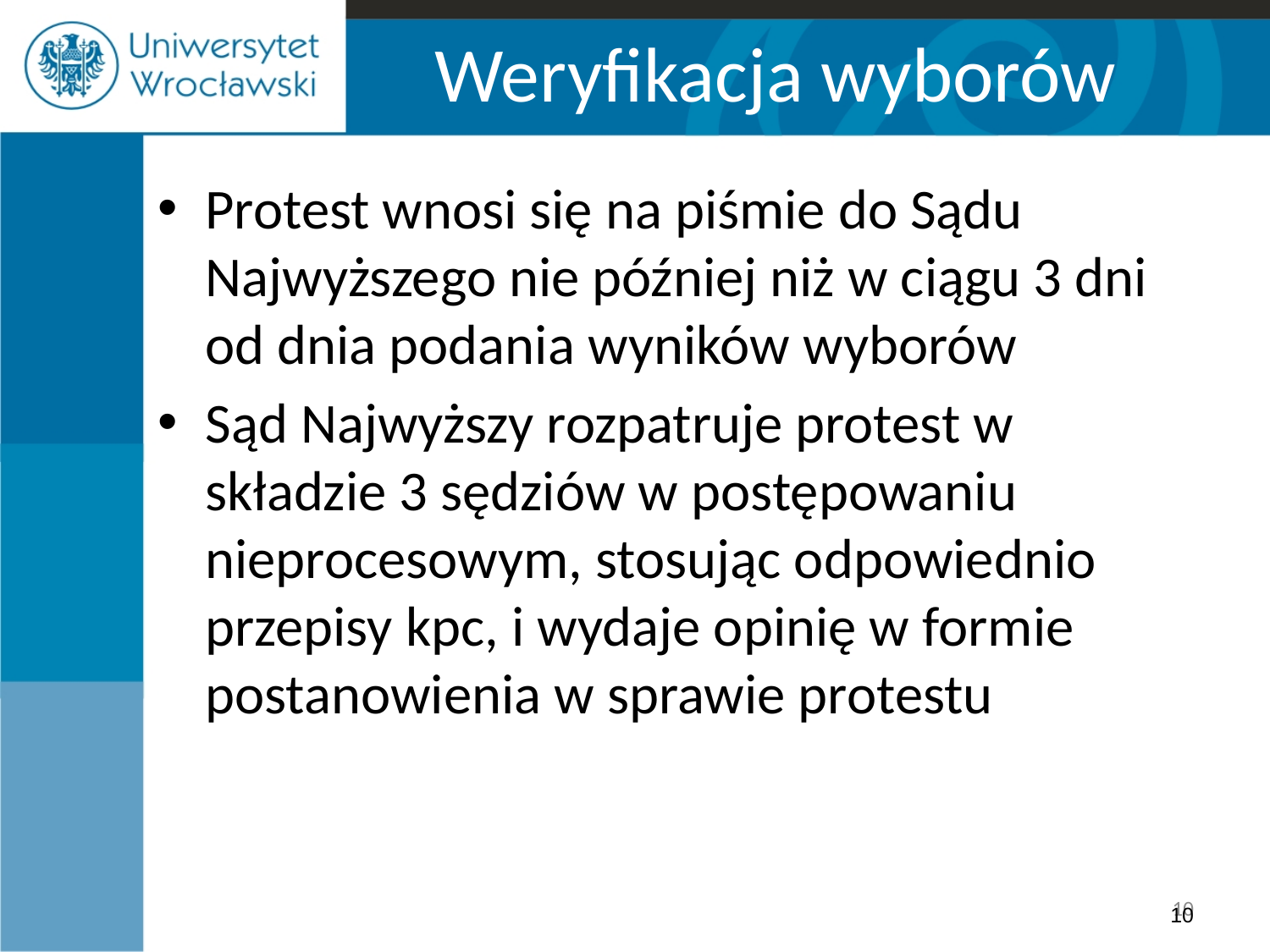

# Weryfikacja wyborów
Protest wnosi się na piśmie do Sądu Najwyższego nie później niż w ciągu 3 dni od dnia podania wyników wyborów
Sąd Najwyższy rozpatruje protest w składzie 3 sędziów w postępowaniu nieprocesowym, stosując odpowiednio przepisy kpc, i wydaje opinię w formie postanowienia w sprawie protestu
10
10